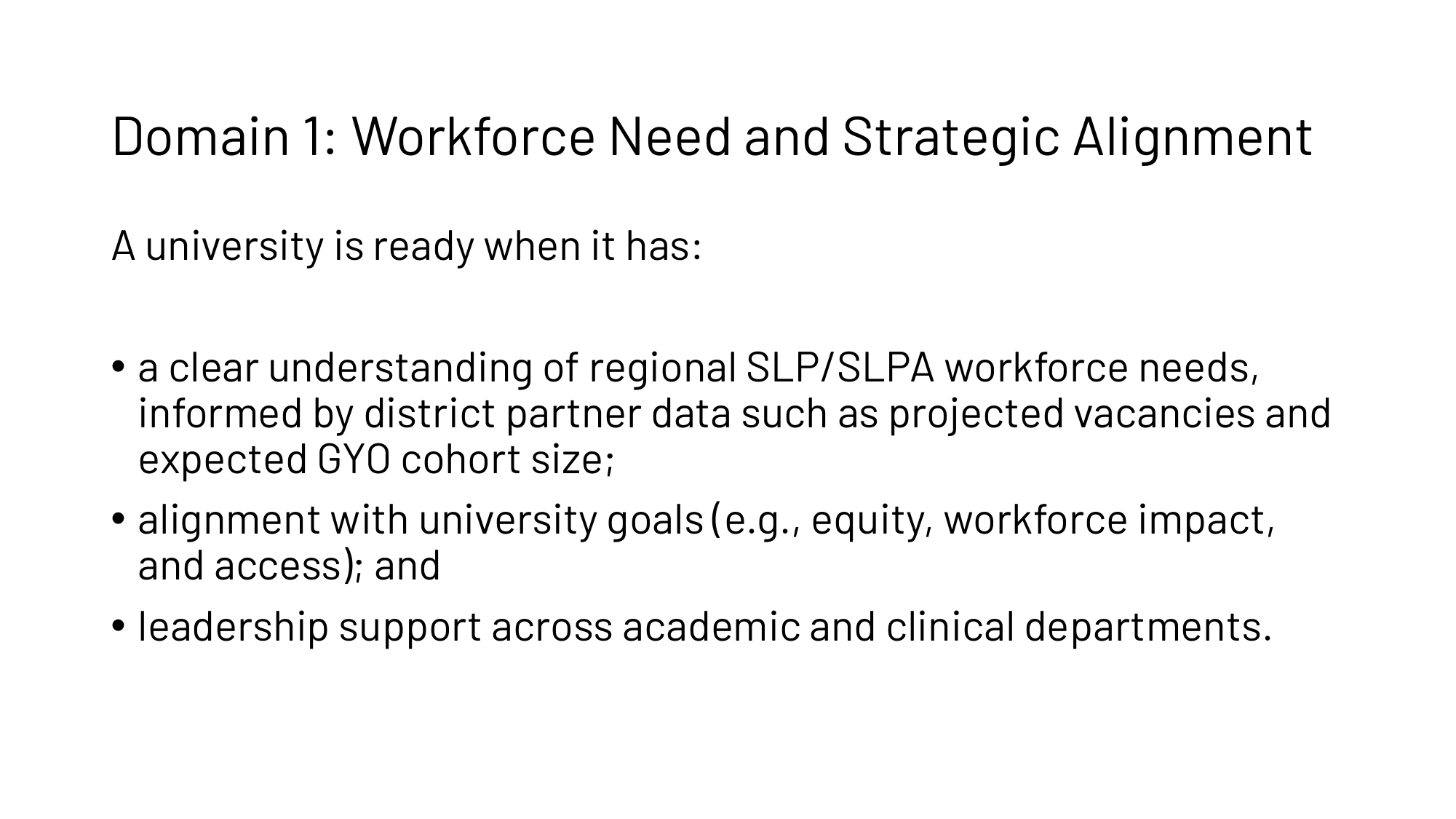

# Domain 1: Workforce Need and Strategic Alignment

A university is ready when it has:

a clear understanding of regional SLP/SLPA workforce needs, informed by district partner data such as projected vacancies and expected GYO cohort size;
alignment with university goals (e.g., equity, workforce impact, and access); and
leadership support across academic and clinical departments.